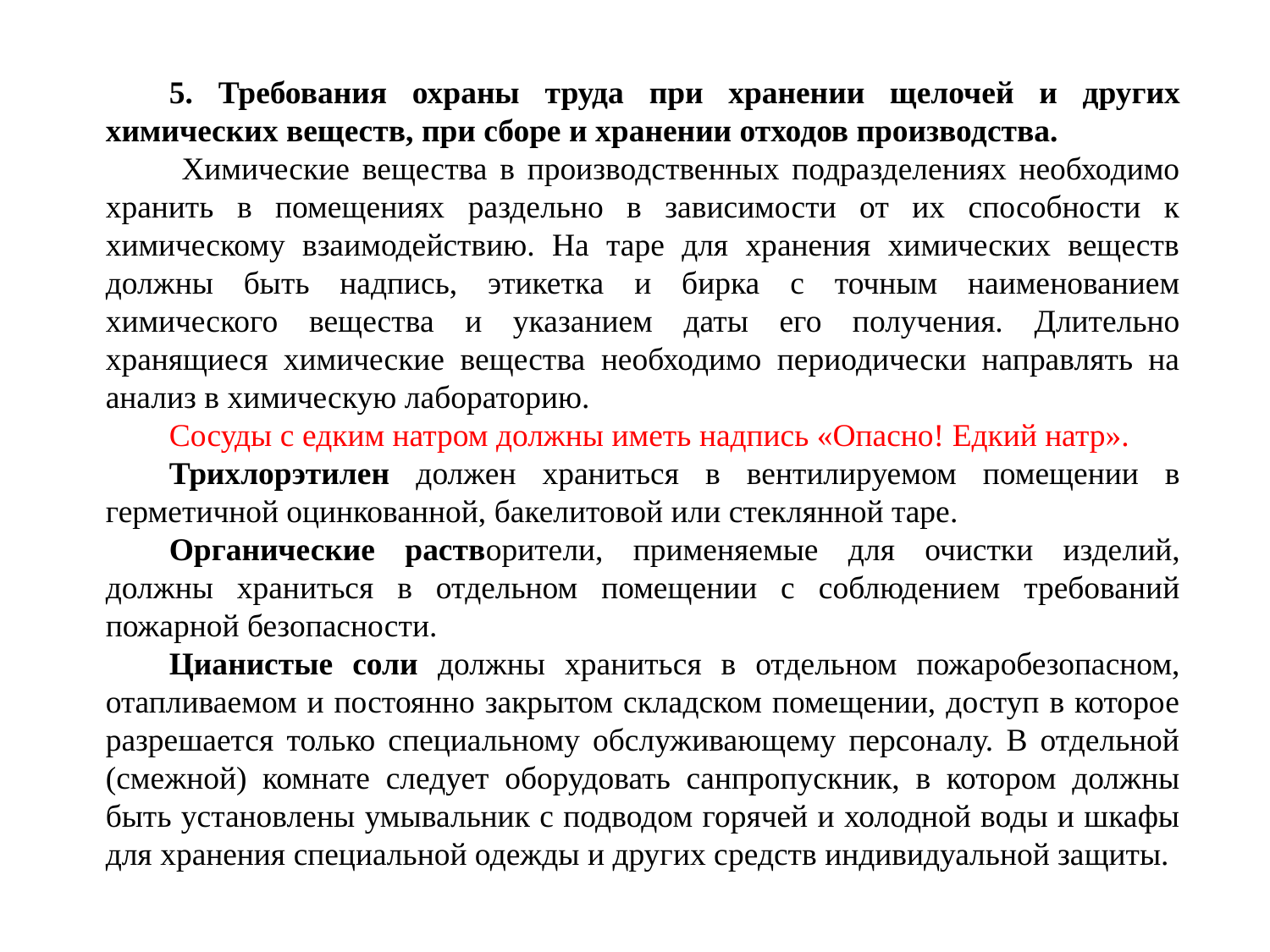

5. Требования охраны труда при хранении щелочей и других химических веществ, при сборе и хранении отходов производства.
 Химические вещества в производственных подразделениях необходимо хранить в помещениях раздельно в зависимости от их способности к химическому взаимодействию. На таре для хранения химических веществ должны быть надпись, этикетка и бирка с точным наименованием химического вещества и указанием даты его получения. Длительно хранящиеся химические вещества необходимо периодически направлять на анализ в химическую лабораторию.
Сосуды с едким натром должны иметь надпись «Опасно! Едкий натр».
Трихлорэтилен должен храниться в вентилируемом помещении в герметичной оцинкованной, бакелитовой или стеклянной таре.
Органические растворители, применяемые для очистки изделий, должны храниться в отдельном помещении с соблюдением требований пожарной безопасности.
Цианистые соли должны храниться в отдельном пожаробезопасном, отапливаемом и постоянно закрытом складском помещении, доступ в которое разрешается только специальному обслуживающему персоналу. В отдельной (смежной) комнате следует оборудовать санпропускник, в котором должны быть установлены умывальник с подводом горячей и холодной воды и шкафы для хранения специальной одежды и других средств индивидуальной защиты.